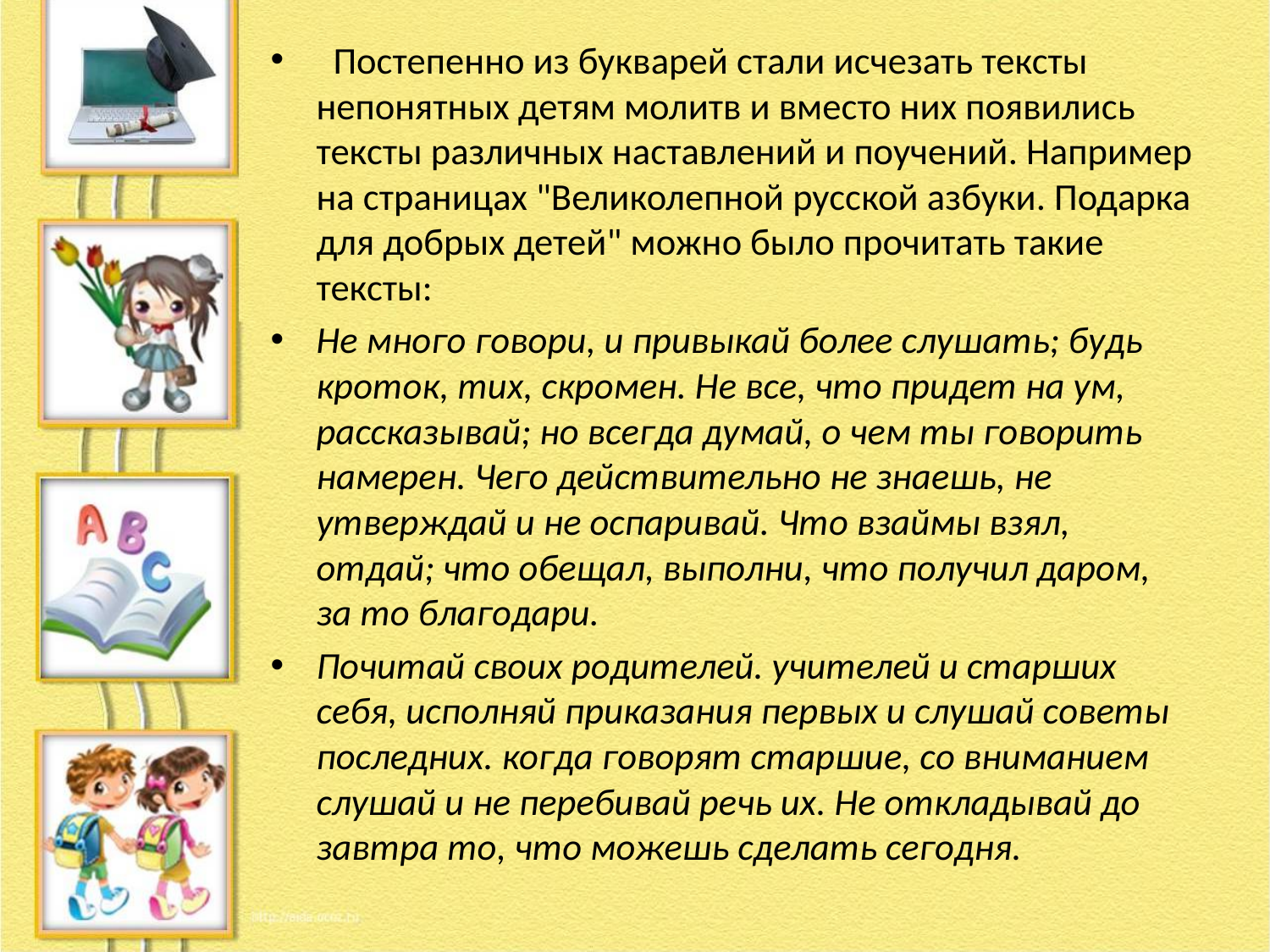

Постепенно из букварей стали исчезать тексты непонятных детям молитв и вместо них появились тексты различных наставлений и поучений. Например на страницах "Великолепной русской азбуки. Подарка для добрых детей" можно было прочитать такие тексты:
Не много говори, и привыкай более слушать; будь кроток, тих, скромен. Не все, что придет на ум, рассказывай; но всегда думай, о чем ты говорить намерен. Чего действительно не знаешь, не утверждай и не оспаривай. Что взаймы взял, отдай; что обещал, выполни, что получил даром, за то благодари.
Почитай своих родителей. учителей и старших себя, исполняй приказания первых и слушай советы последних. когда говорят старшие, со вниманием слушай и не перебивай речь их. Не откладывай до завтра то, что можешь сделать сегодня.

#